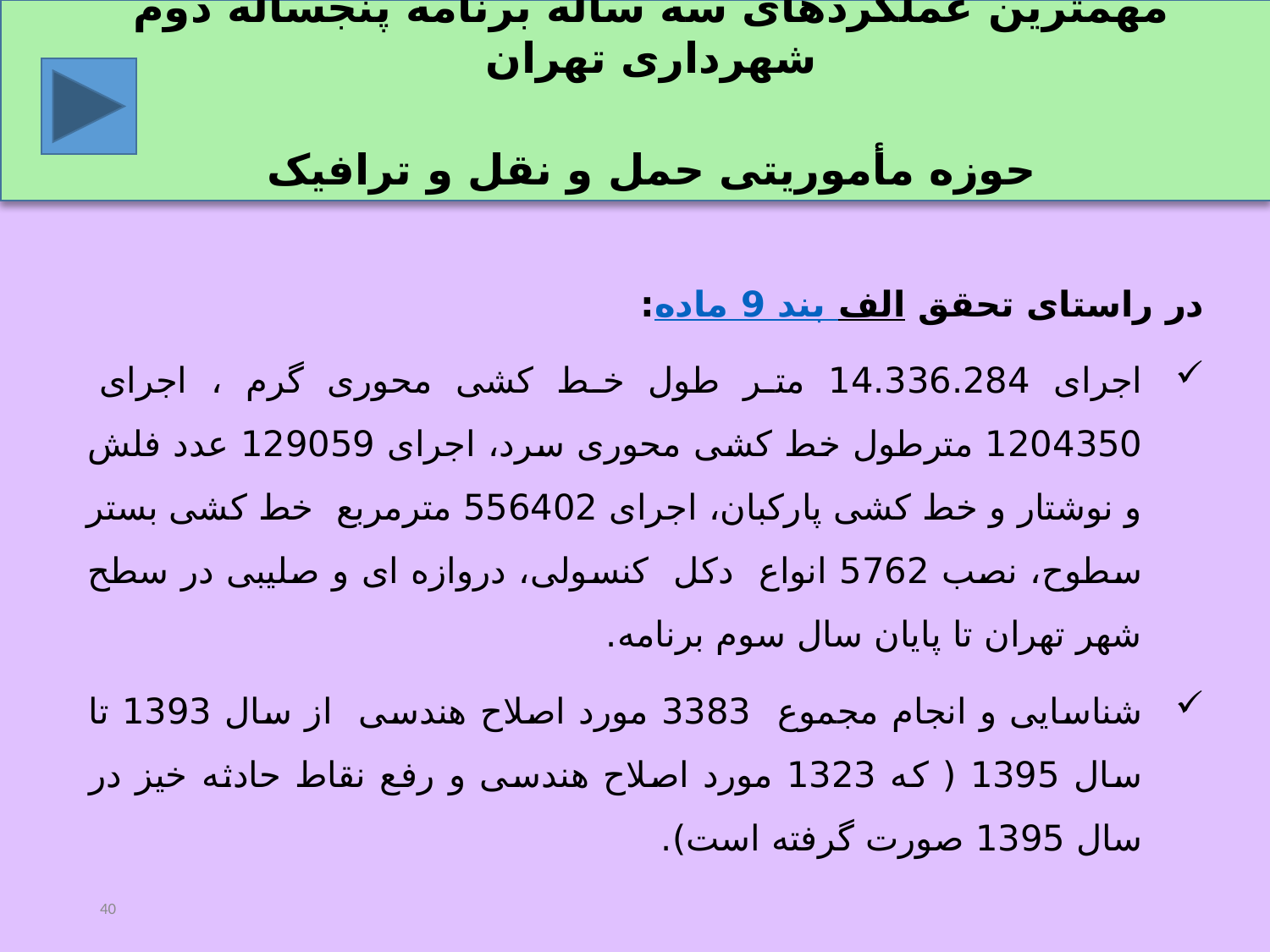

مهمترین عملکردهای سه ساله برنامه پنجساله دوم شهرداری تهران
حوزه مأموریتی حمل و نقل و ترافیک

در راستای تحقق ماده 9 بند الف:
اجرای 14.336.284 متر طول خط کشی محوری گرم ، اجرای 1204350 مترطول خط کشی محوری سرد، اجرای 129059 عدد فلش و نوشتار و خط کشی پارکبان، اجرای 556402 مترمربع  خط کشی بستر سطوح، نصب 5762 انواع  دکل  کنسولی، دروازه ای و صلیبی در سطح شهر تهران تا پایان سال سوم برنامه.
شناسایی و انجام مجموع  3383 مورد اصلاح هندسی  از سال 1393 تا سال 1395 ( که 1323 مورد اصلاح هندسی و رفع نقاط حادثه خیز در سال 1395 صورت گرفته است).

40